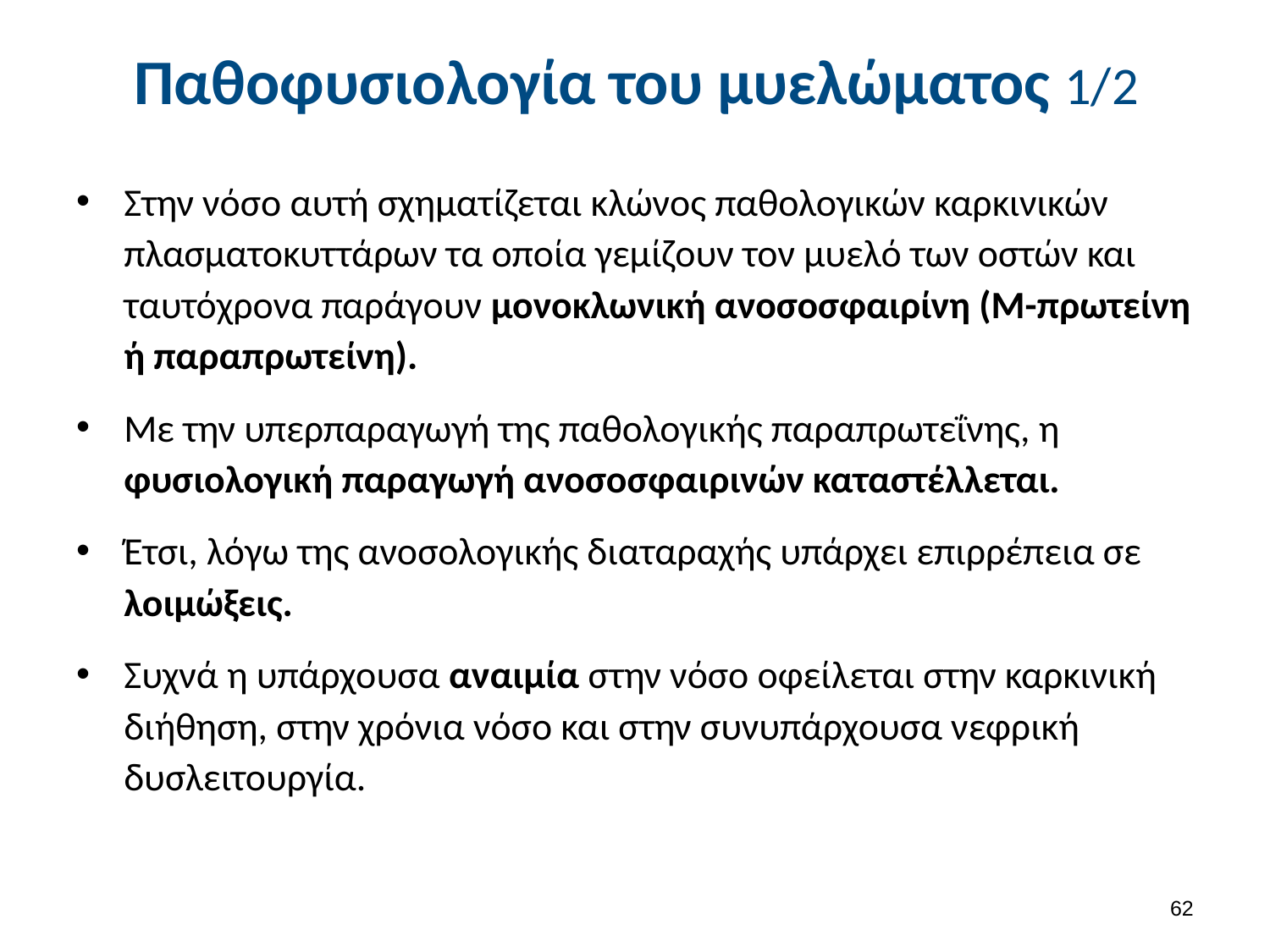

# Παθοφυσιολογία του μυελώματος 1/2
Στην νόσο αυτή σχηματίζεται κλώνος παθολογικών καρκινικών πλασματοκυττάρων τα οποία γεμίζουν τον μυελό των οστών και ταυτόχρονα παράγουν μονοκλωνική ανοσοσφαιρίνη (Μ-πρωτείνη ή παραπρωτείνη).
Με την υπερπαραγωγή της παθολογικής παραπρωτεΐνης, η φυσιολογική παραγωγή ανοσοσφαιρινών καταστέλλεται.
Έτσι, λόγω της ανοσολογικής διαταραχής υπάρχει επιρρέπεια σε λοιμώξεις.
Συχνά η υπάρχουσα αναιμία στην νόσο οφείλεται στην καρκινική διήθηση, στην χρόνια νόσο και στην συνυπάρχουσα νεφρική δυσλειτουργία.
62